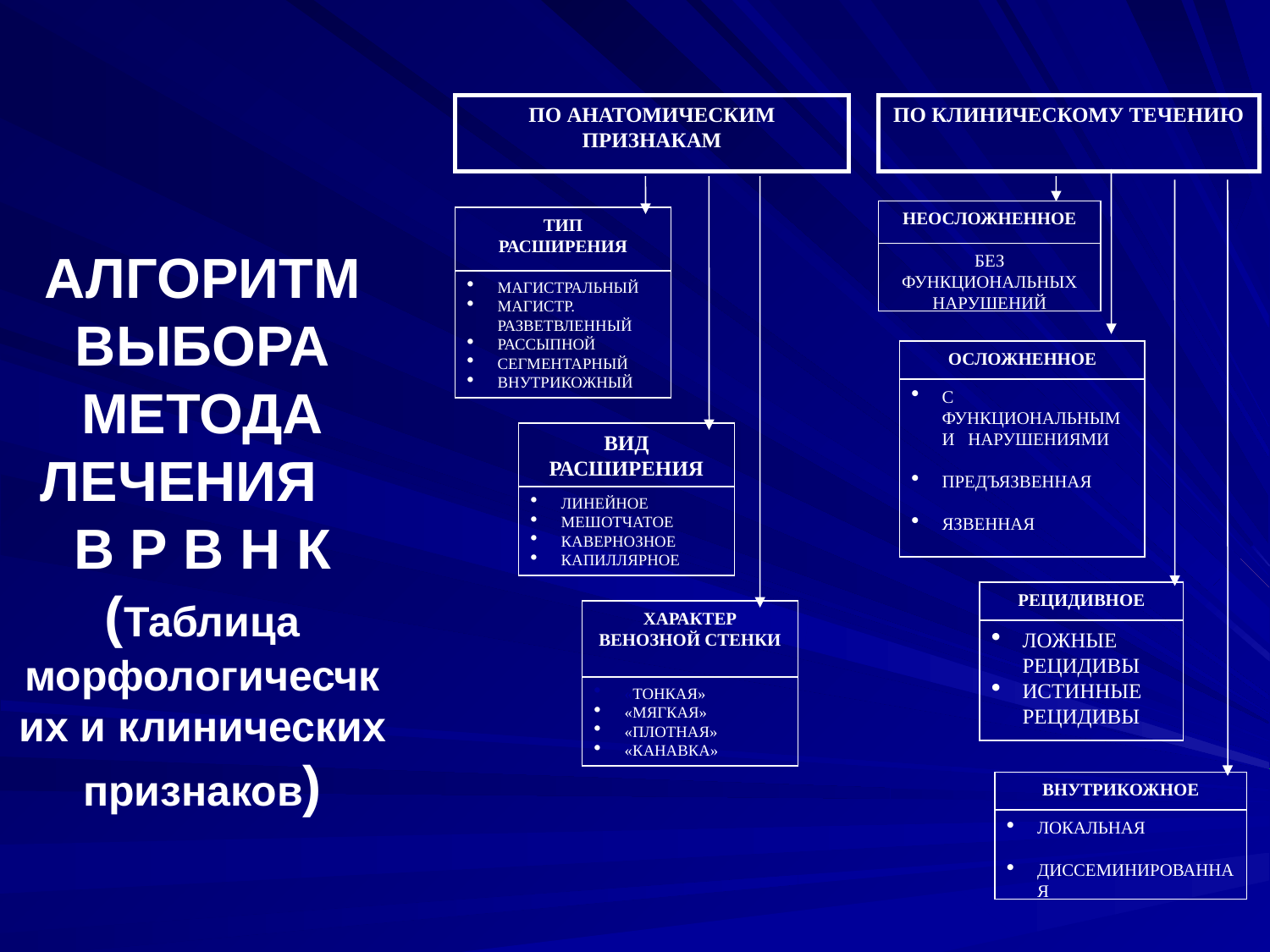

ПО АНАТОМИЧЕСКИМ ПРИЗНАКАМ
ПО КЛИНИЧЕСКОМУ ТЕЧЕНИЮ

НЕОСЛОЖНЕННОЕ
ТИП
РАСШИРЕНИЯ
АЛГОРИТМ ВЫБОРА МЕТОДА ЛЕЧЕНИЯ
В Р В Н К (Таблица морфологичесчких и клинических признаков)
БЕЗ ФУНКЦИОНАЛЬНЫХ НАРУШЕНИЙ
МАГИСТРАЛЬНЫЙ
МАГИСТР. РАЗВЕТВЛЕННЫЙ
РАССЫПНОЙ
СЕГМЕНТАРНЫЙ
ВНУТРИКОЖНЫЙ
ОСЛОЖНЕННОЕ
С ФУНКЦИОНАЛЬНЫМИ   НАРУШЕНИЯМИ

ПРЕДЪЯЗВЕННАЯ

ЯЗВЕННАЯ
ВИД
РАСШИРЕНИЯ
ЛИНЕЙНОЕ
МЕШОТЧАТОЕ
КАВЕРНОЗНОЕ
КАПИЛЛЯРНОЕ
РЕЦИДИВНОЕ
ХАРАКТЕР ВЕНОЗНОЙ СТЕНКИ
ЛОЖНЫЕ РЕЦИДИВЫ
ИСТИННЫЕ РЕЦИДИВЫ
«ТОНКАЯ»
«МЯГКАЯ»
«ПЛОТНАЯ»
«КАНАВКА»
ВНУТРИКОЖНОЕ
ЛОКАЛЬНАЯ

ДИССЕМИНИРОВАННАЯ